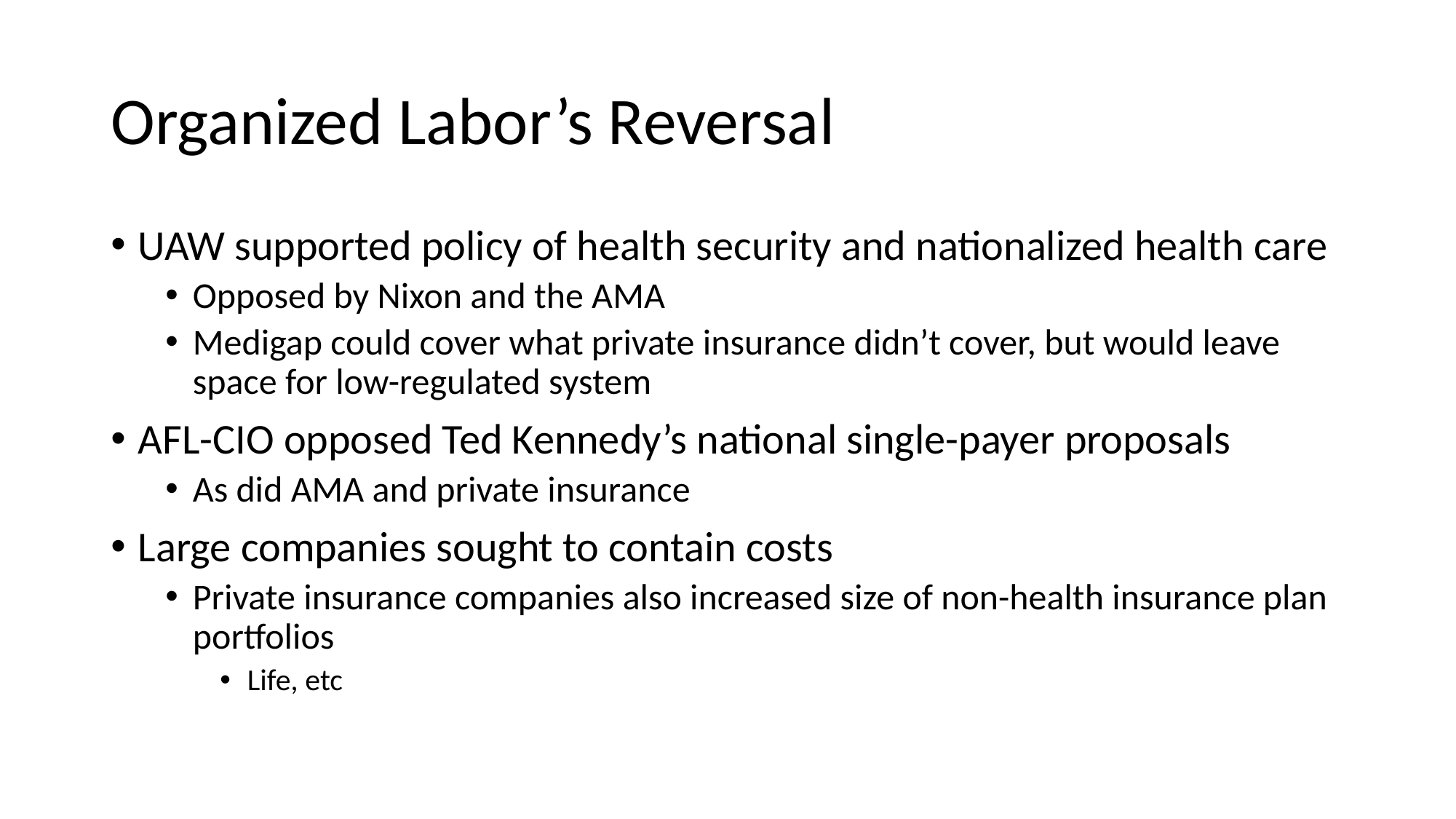

# Organized Labor’s Reversal
UAW supported policy of health security and nationalized health care
Opposed by Nixon and the AMA
Medigap could cover what private insurance didn’t cover, but would leave space for low-regulated system
AFL-CIO opposed Ted Kennedy’s national single-payer proposals
As did AMA and private insurance
Large companies sought to contain costs
Private insurance companies also increased size of non-health insurance plan portfolios
Life, etc